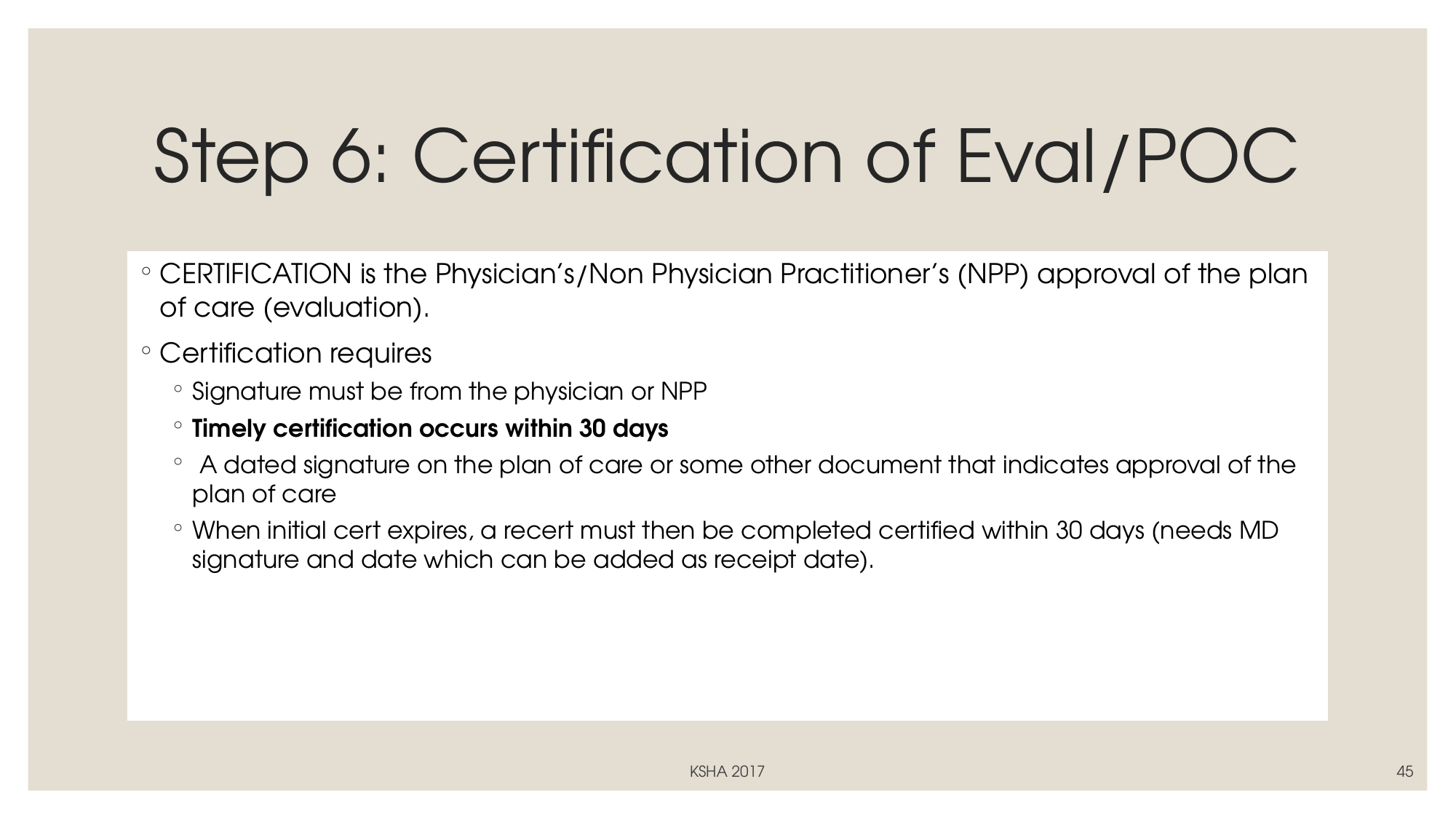

# Step 6: Certification of Eval/POC
CERTIFICATION is the Physician’s/Non Physician Practitioner’s (NPP) approval of the plan of care (evaluation).
Certification requires
Signature must be from the physician or NPP
Timely certification occurs within 30 days
 A dated signature on the plan of care or some other document that indicates approval of the plan of care
When initial cert expires, a recert must then be completed certified within 30 days (needs MD signature and date which can be added as receipt date).

KSHA 2017
45